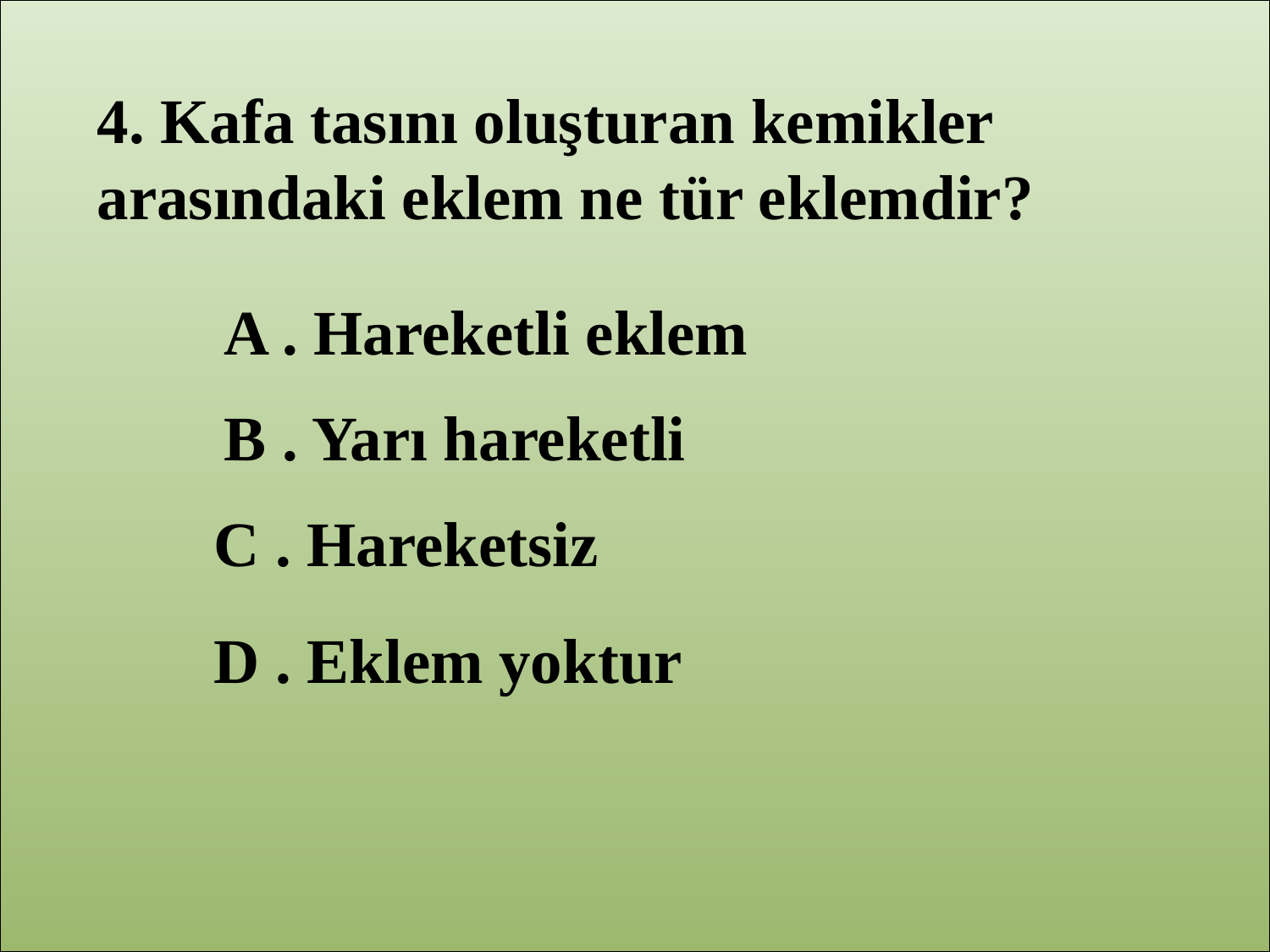

4. Kafa tasını oluşturan kemikler arasındaki eklem ne tür eklemdir?
A . Hareketli eklem
B . Yarı hareketli
C . Hareketsiz
D . Eklem yoktur